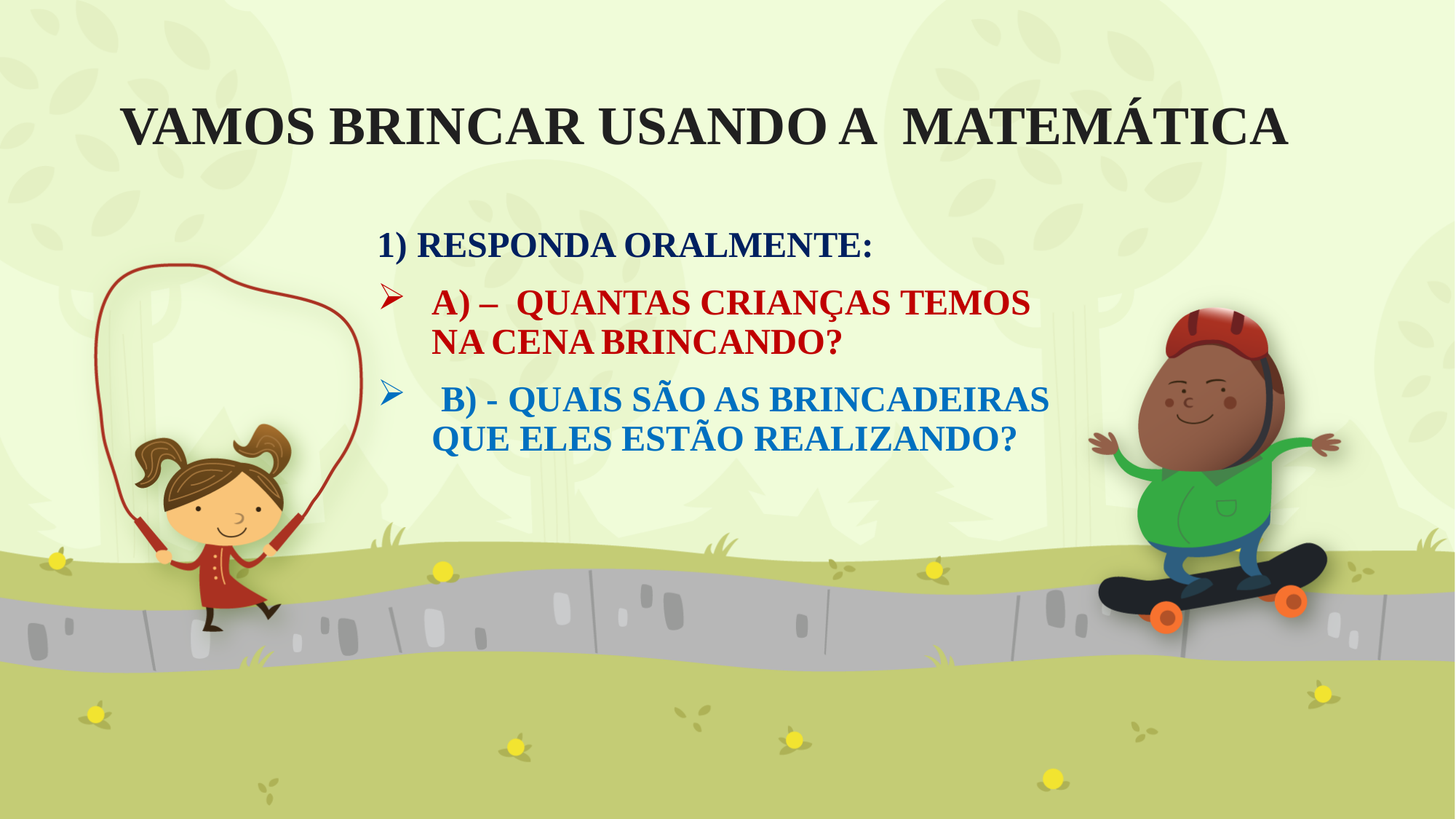

# VAMOS BRINCAR USANDO A  MATEMÁTICA
1) RESPONDA ORALMENTE:
A) –  QUANTAS CRIANÇAS TEMOS NA CENA BRINCANDO?
 B) - QUAIS SÃO AS BRINCADEIRAS QUE ELES ESTÃO REALIZANDO?